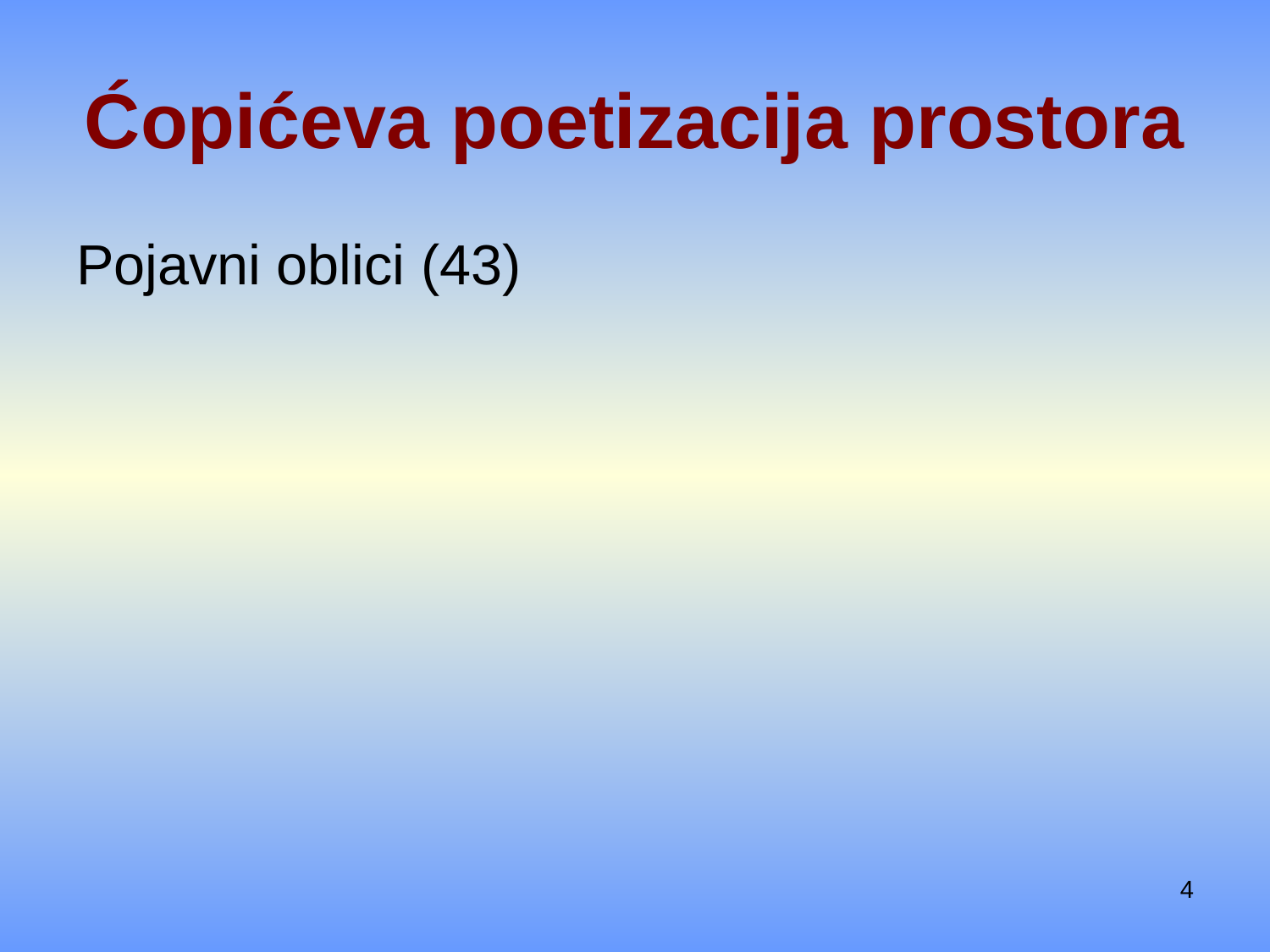

# Ćopićeva poetizacija prostora
Pojavni oblici (43)
4